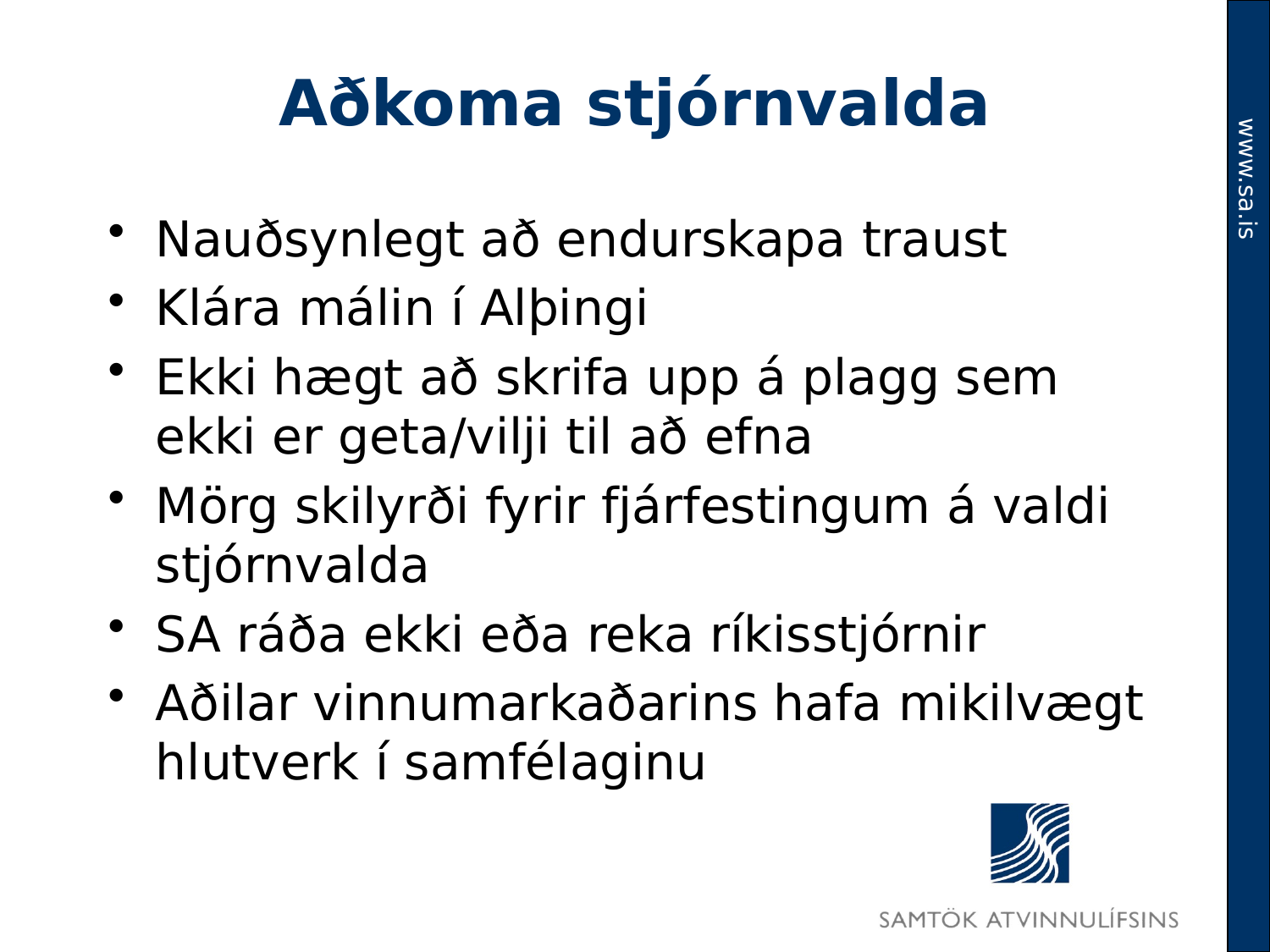

# Aðkoma stjórnvalda
Nauðsynlegt að endurskapa traust
Klára málin í Alþingi
Ekki hægt að skrifa upp á plagg sem ekki er geta/vilji til að efna
Mörg skilyrði fyrir fjárfestingum á valdi stjórnvalda
SA ráða ekki eða reka ríkisstjórnir
Aðilar vinnumarkaðarins hafa mikilvægt hlutverk í samfélaginu